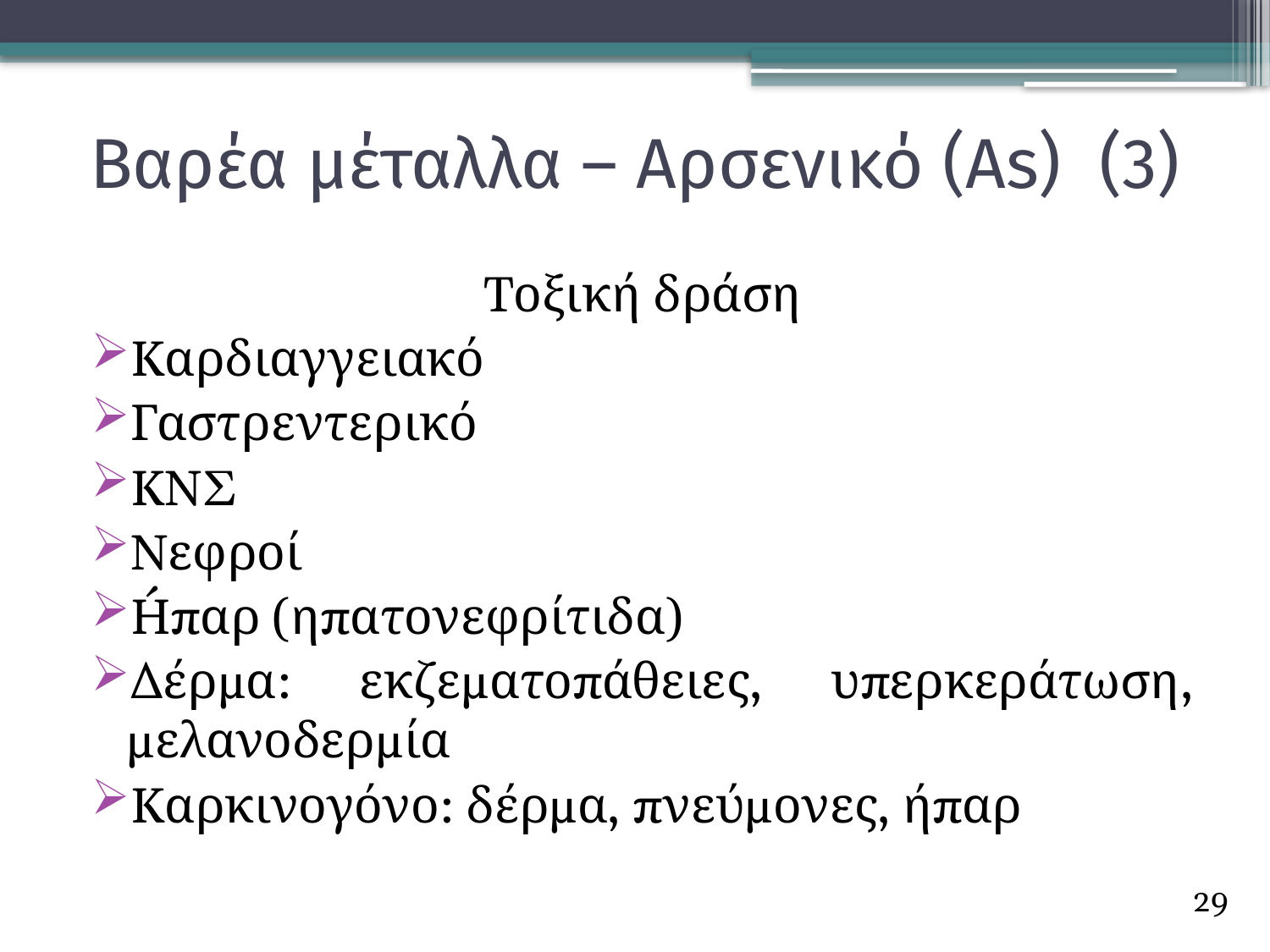

# Βαρέα μέταλλα – Αρσενικό (As)  (3)
Τοξική δράση
Καρδιαγγειακό
Γαστρεντερικό
ΚΝΣ
Νεφροί
Ήπαρ (ηπατονεφρίτιδα)
Δέρμα: εκζεματοπάθειες, υπερκεράτωση, μελανοδερμία
Καρκινογόνο: δέρμα, πνεύμονες, ήπαρ
29